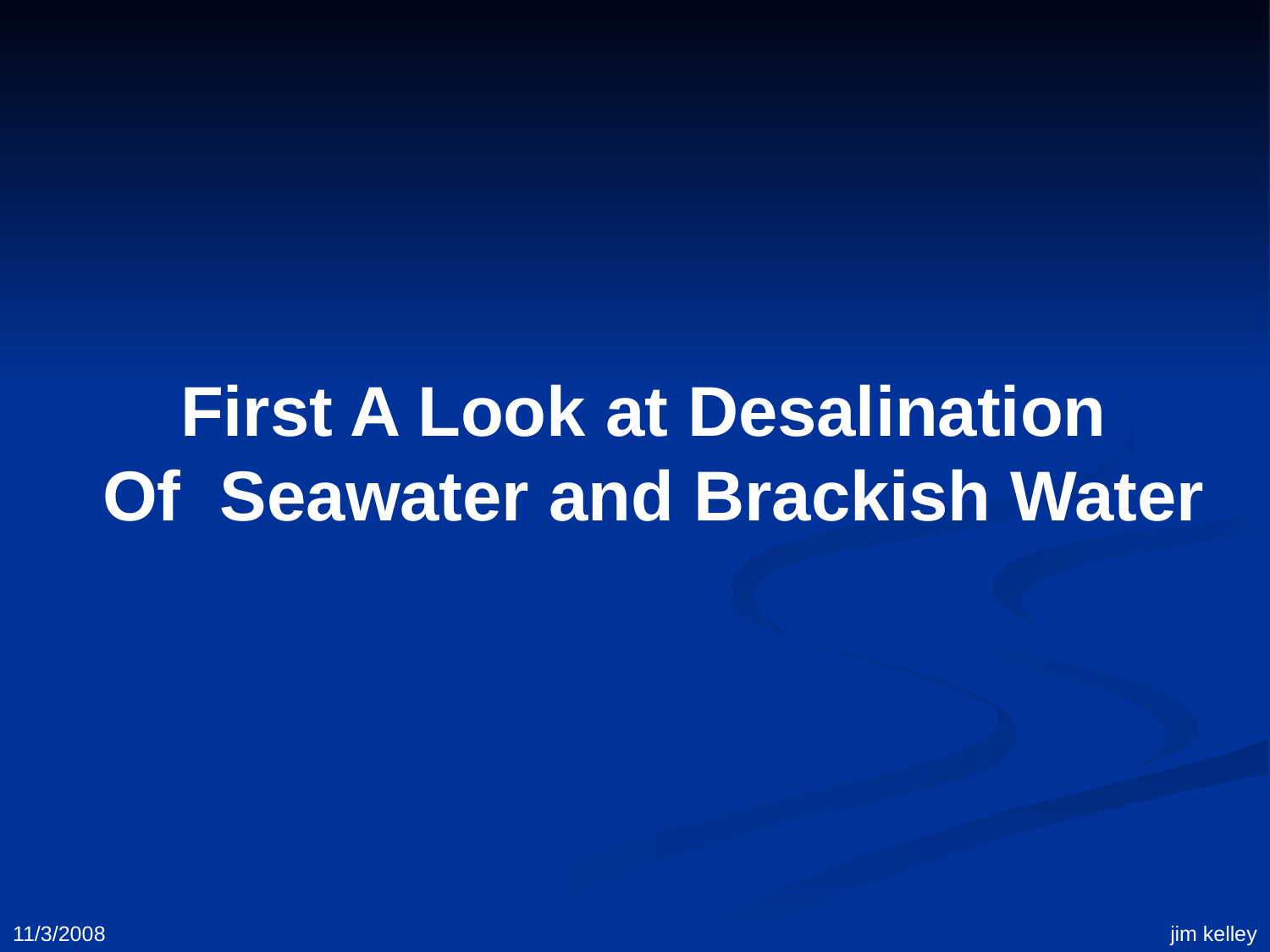

First A Look at Desalination
Of  Seawater and Brackish Water
11/3/2008
jim kelley